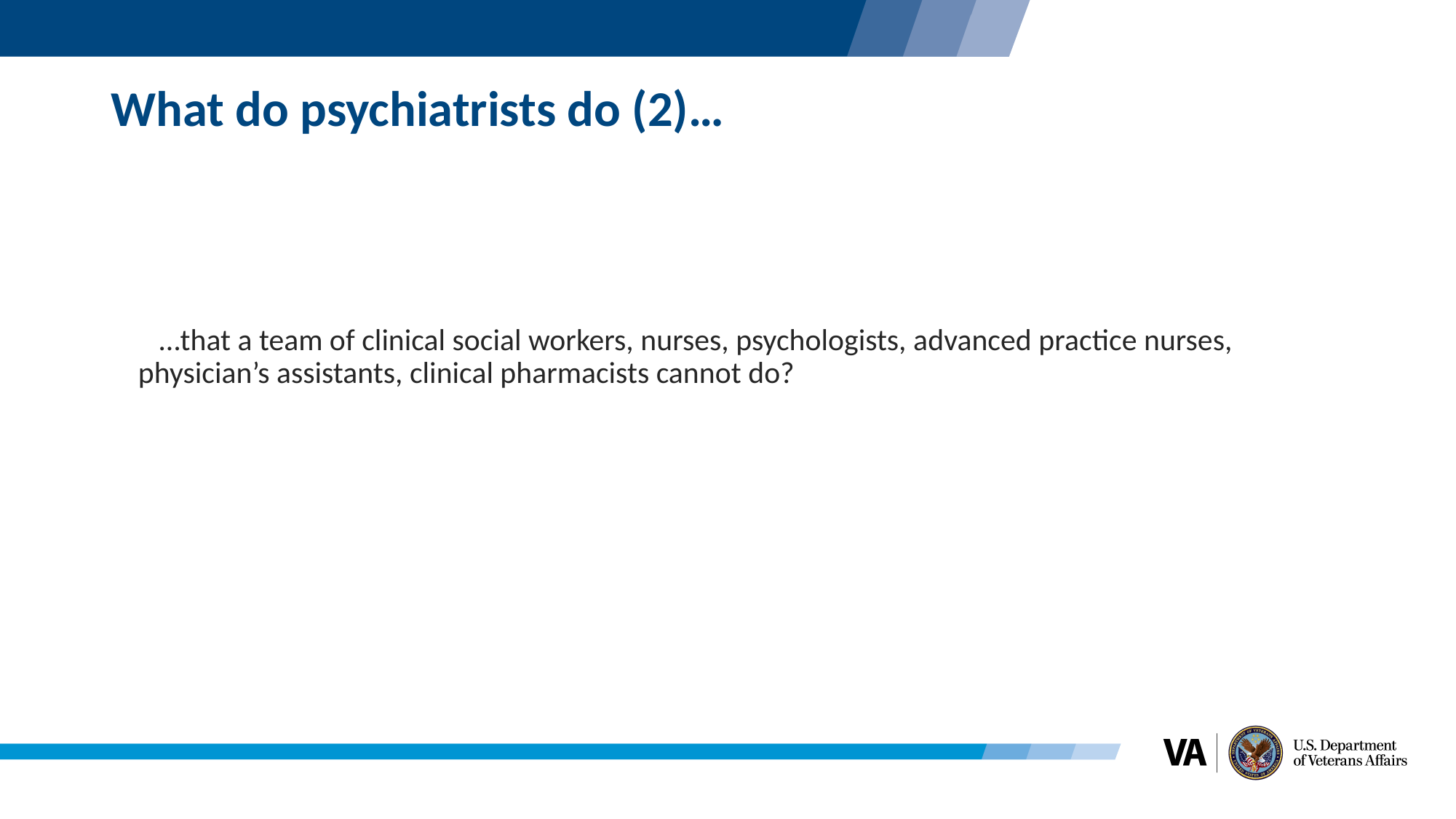

# What do psychiatrists do (2)…

       …that a team of clinical social workers, nurses, psychologists, advanced practice nurses, physician’s assistants, clinical pharmacists cannot do?